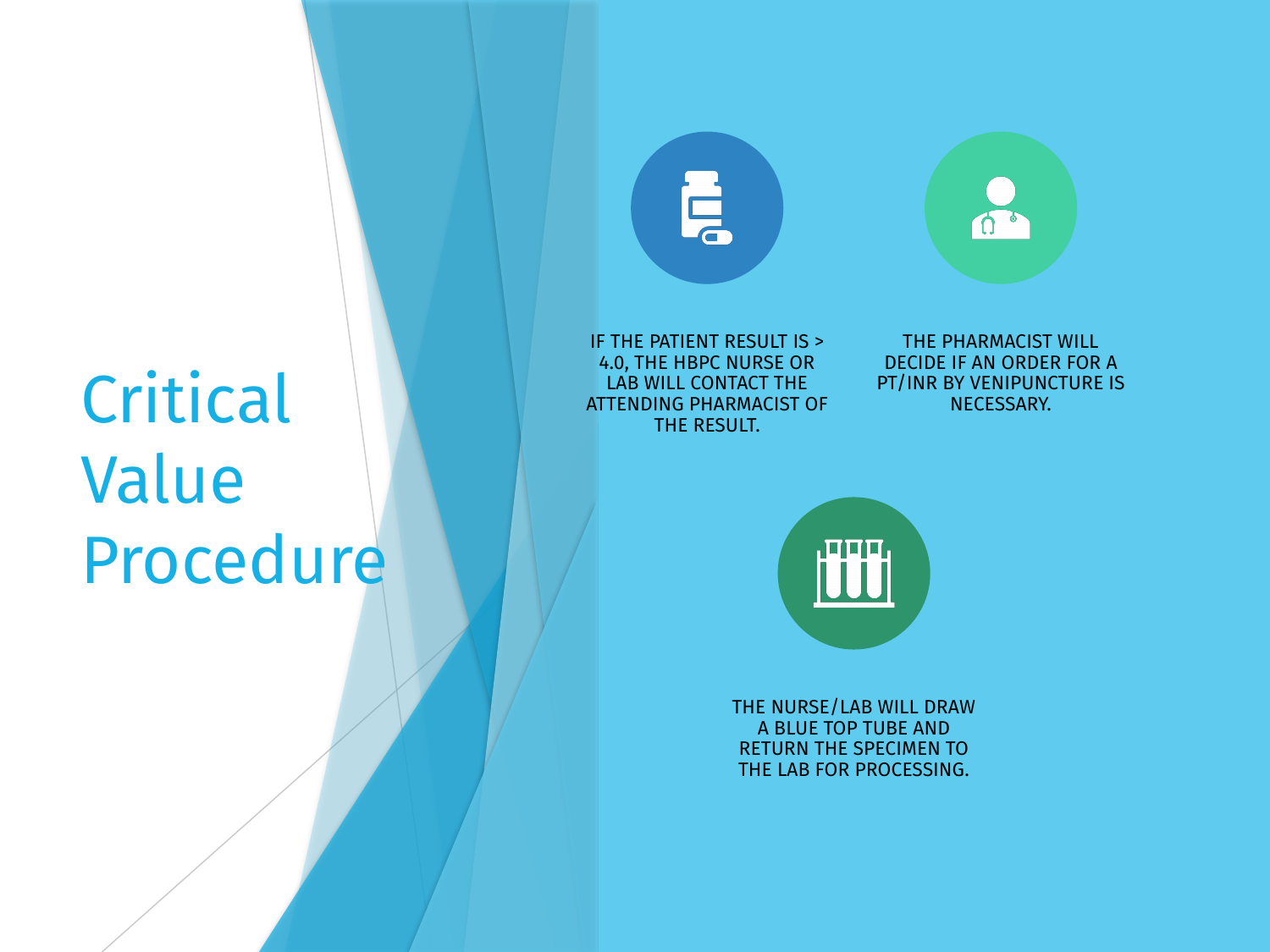

If the patient result is > 4.0, the HBPC nurse or Lab will contact the attending Pharmacist of the result.
The Pharmacist will decide if an order for a PT/INR by venipuncture is necessary.
The nurse/Lab will draw a Blue top tube and return the specimen to the lab for processing.
# Critical Value Procedure